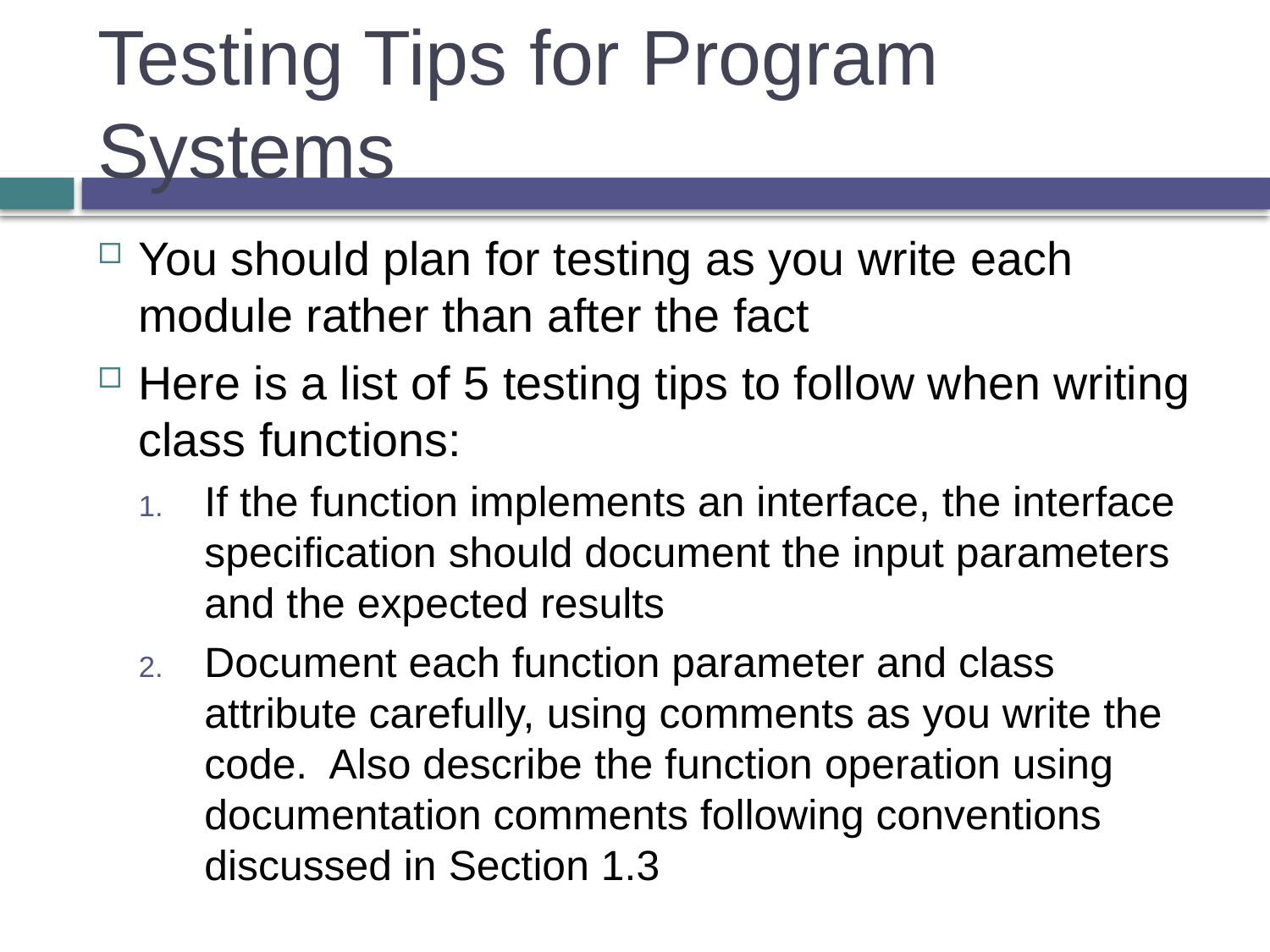

# Testing Tips for Program Systems

You should plan for testing as you write each module rather than after the fact
Here is a list of 5 testing tips to follow when writing class functions:
If the function implements an interface, the interface specification should document the input parameters and the expected results
Document each function parameter and class attribute carefully, using comments as you write the code.  Also describe the function operation using documentation comments following conventions discussed in Section 1.3